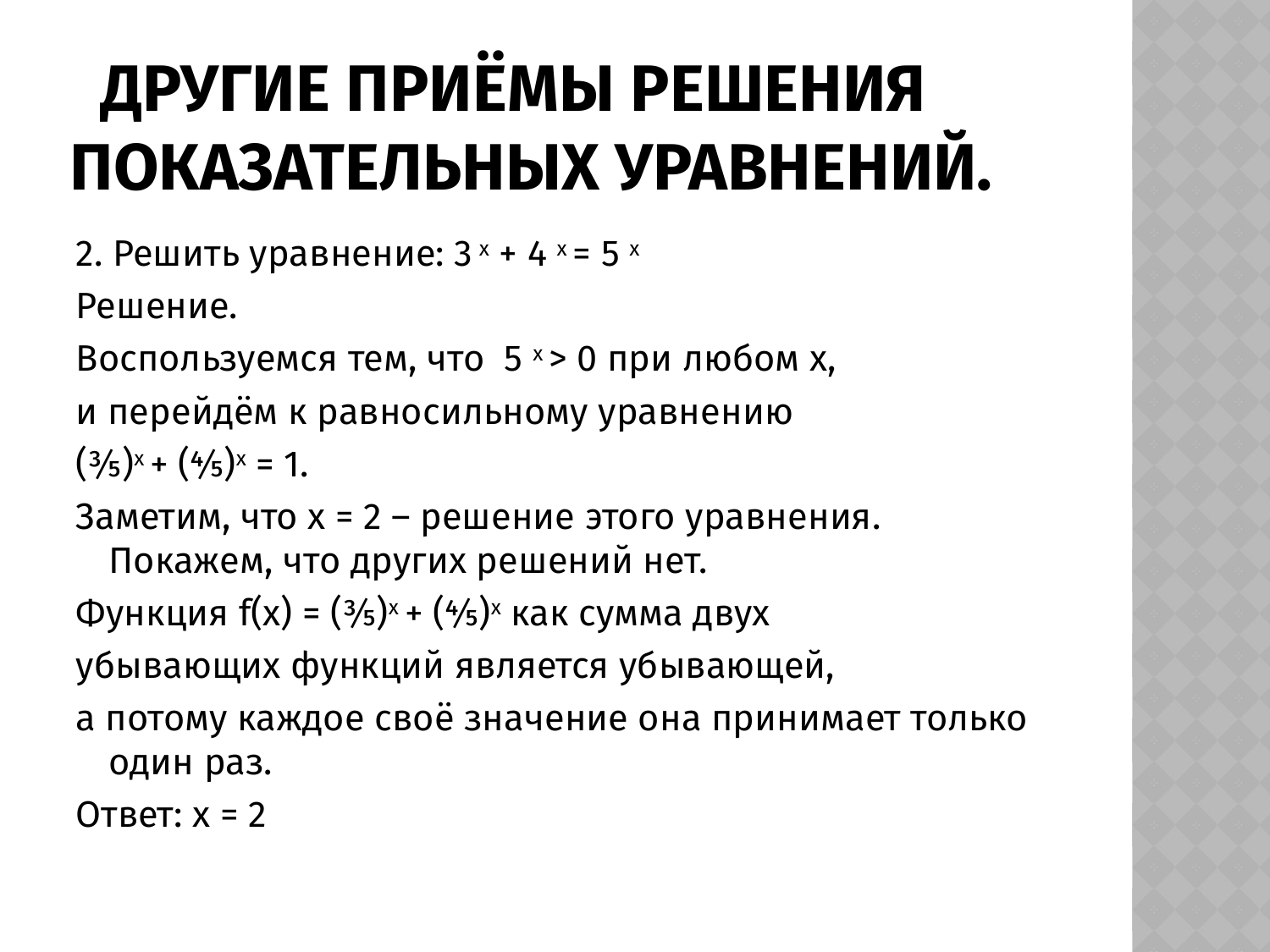

# Другие приёмы решения показательных уравнений.
2. Решить уравнение: 3 х + 4 х = 5 х
Решение.
Воспользуемся тем, что  5 х > 0 при любом х,
и перейдём к равносильному уравнению
(⅗)х + (⅘)х = 1.
Заметим, что х = 2 – решение этого уравнения. Покажем, что других решений нет.
Функция f(х) = (⅗)х + (⅘)х как сумма двух
убывающих функций является убывающей,
а потому каждое своё значение она принимает только один раз.
Ответ: х = 2